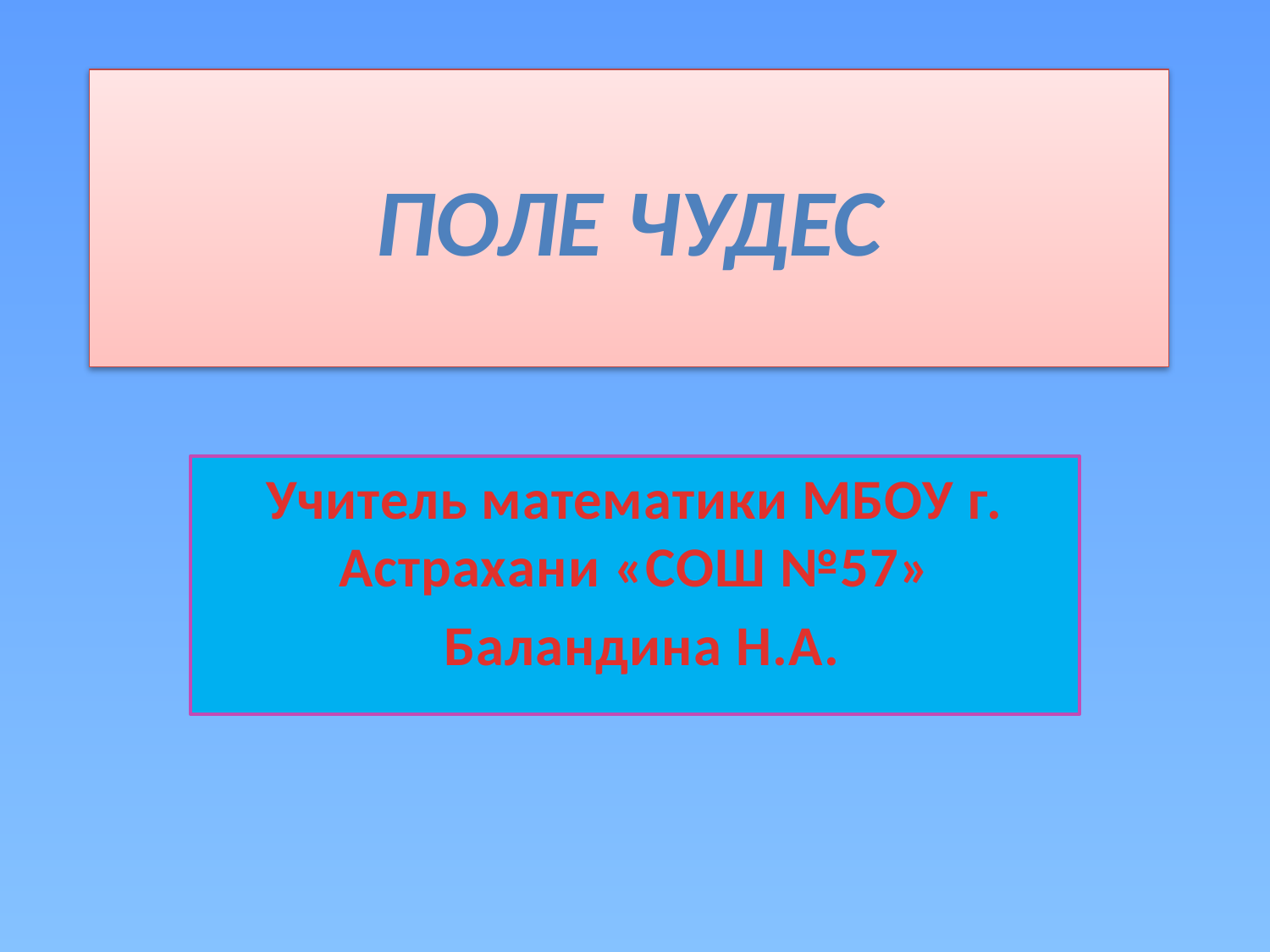

# Поле чудес
Учитель математики МБОУ г. Астрахани «СОШ №57»
 Баландина Н.А.